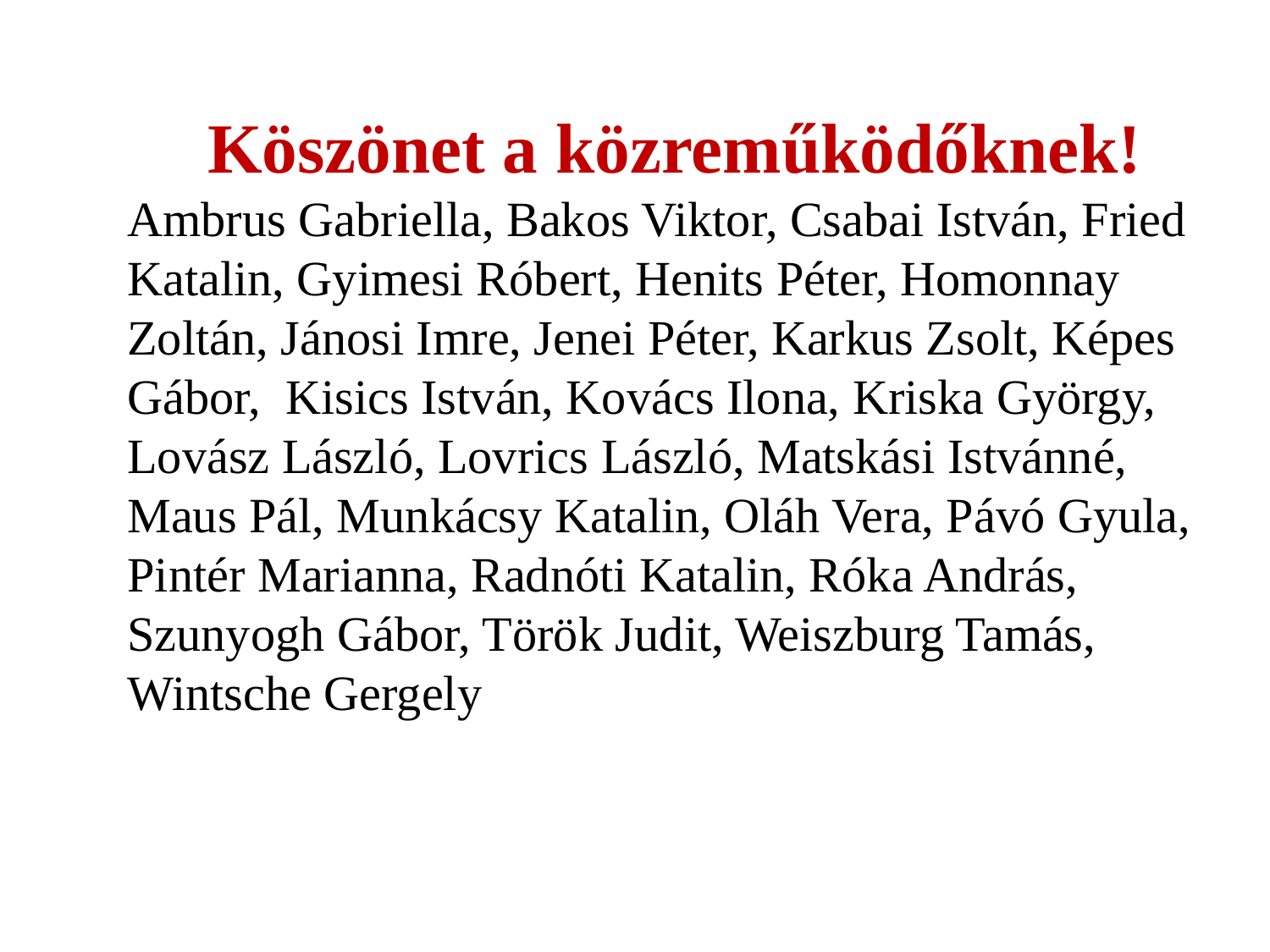

Köszönet a közreműködőknek!
Ambrus Gabriella, Bakos Viktor, Csabai István, Fried Katalin, Gyimesi Róbert, Henits Péter, Homonnay Zoltán, Jánosi Imre, Jenei Péter, Karkus Zsolt, Képes Gábor,  Kisics István, Kovács Ilona, Kriska György, Lovász László, Lovrics László, Matskási Istvánné, Maus Pál, Munkácsy Katalin, Oláh Vera, Pávó Gyula, Pintér Marianna, Radnóti Katalin, Róka András, Szunyogh Gábor, Török Judit, Weiszburg Tamás, Wintsche Gergely